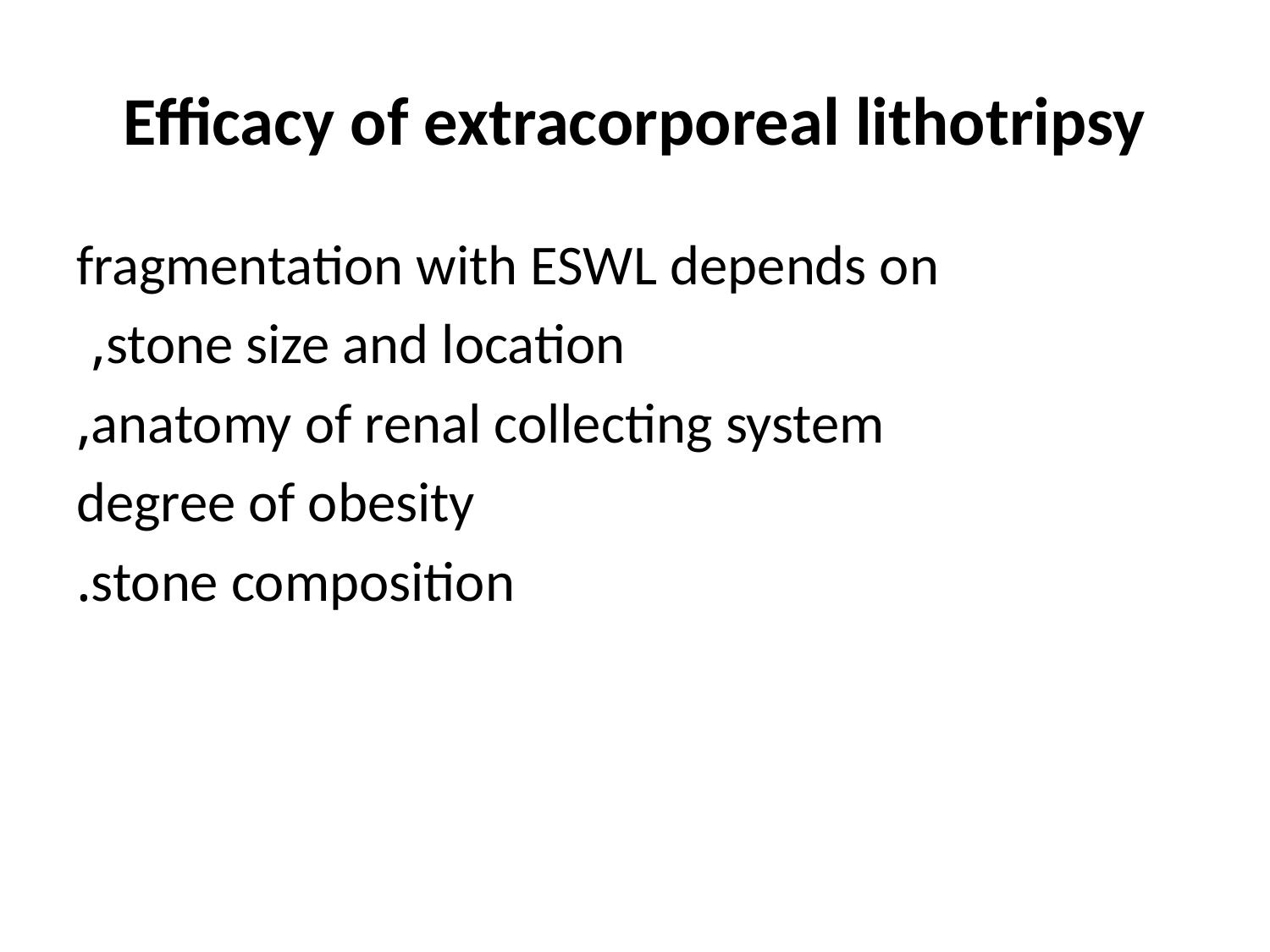

# Efficacy of extracorporeal lithotripsy
fragmentation with ESWL depends on
stone size and location,
anatomy of renal collecting system,
 degree of obesity
stone composition.